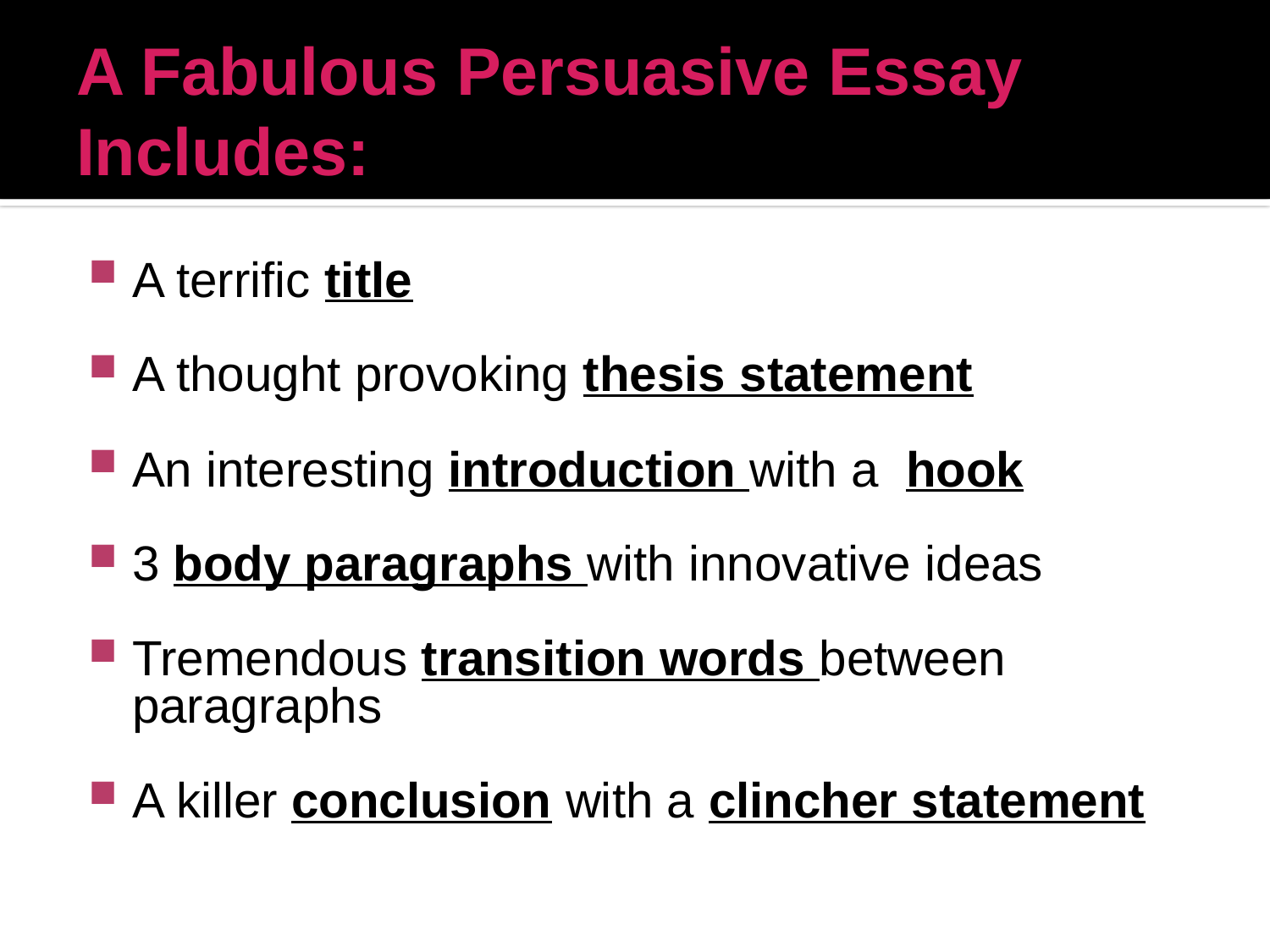

# A Fabulous Persuasive Essay Includes:
A terrific title

A thought provoking thesis statement

An interesting introduction with a  hook

3 body paragraphs with innovative ideas

Tremendous transition words between paragraphs

A killer conclusion with a clincher statement